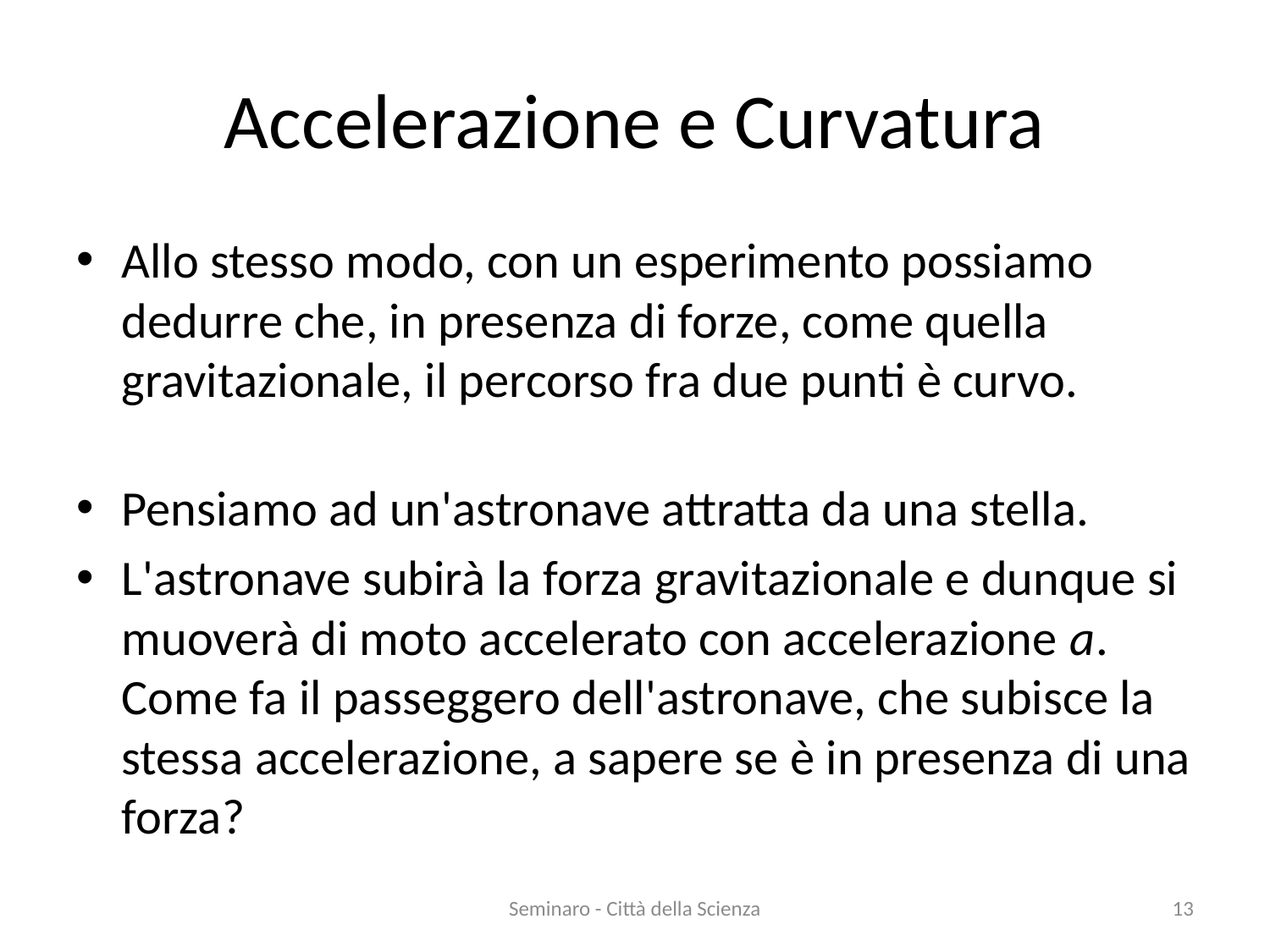

# Accelerazione e Curvatura
Allo stesso modo, con un esperimento possiamo dedurre che, in presenza di forze, come quella gravitazionale, il percorso fra due punti è curvo.
Pensiamo ad un'astronave attratta da una stella.
L'astronave subirà la forza gravitazionale e dunque si muoverà di moto accelerato con accelerazione a. Come fa il passeggero dell'astronave, che subisce la stessa accelerazione, a sapere se è in presenza di una forza?
Seminaro - Città della Scienza
13